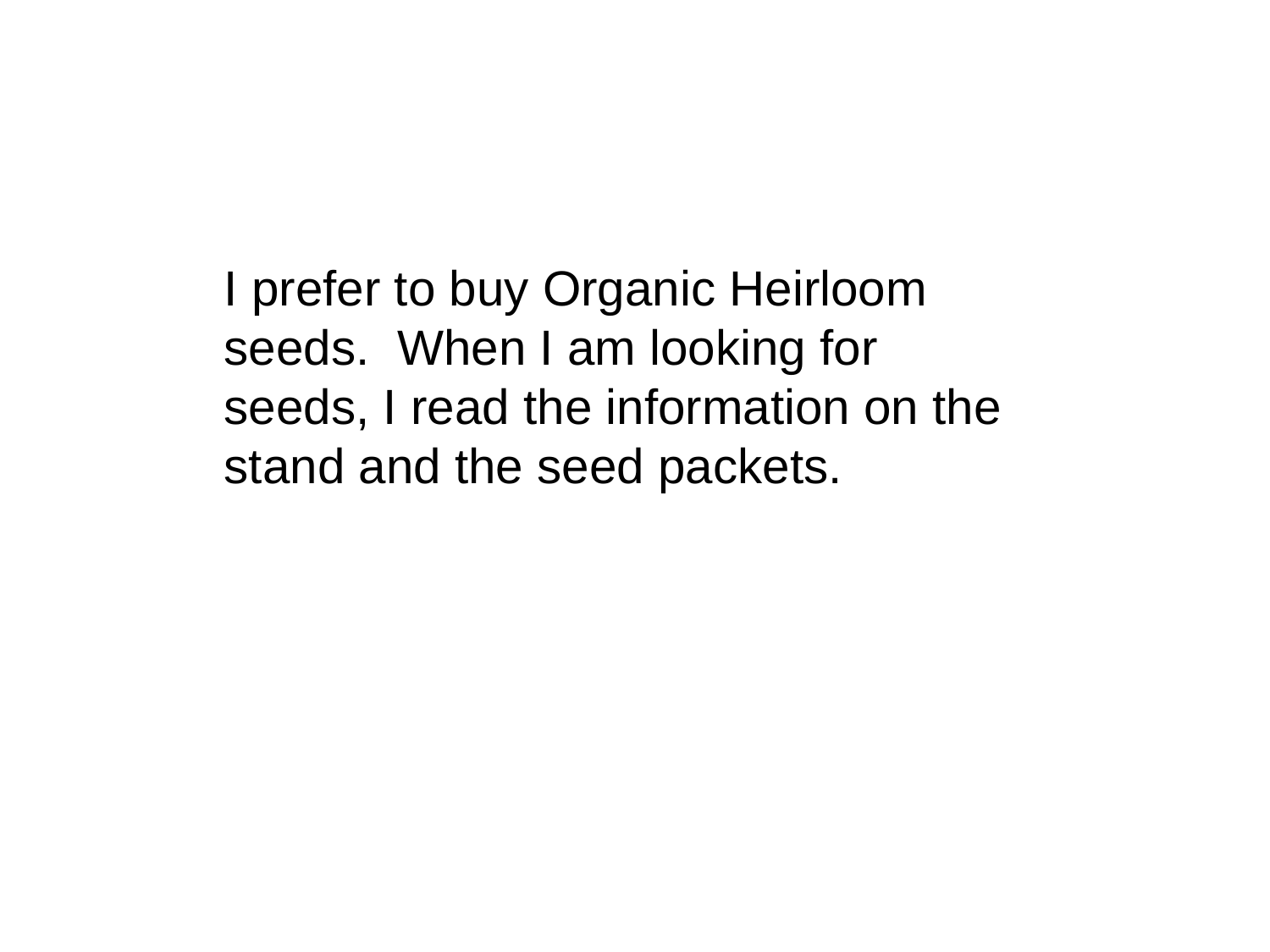

I prefer to buy Organic Heirloom
seeds.  When I am looking for seeds, I read the information on the stand and the seed packets.